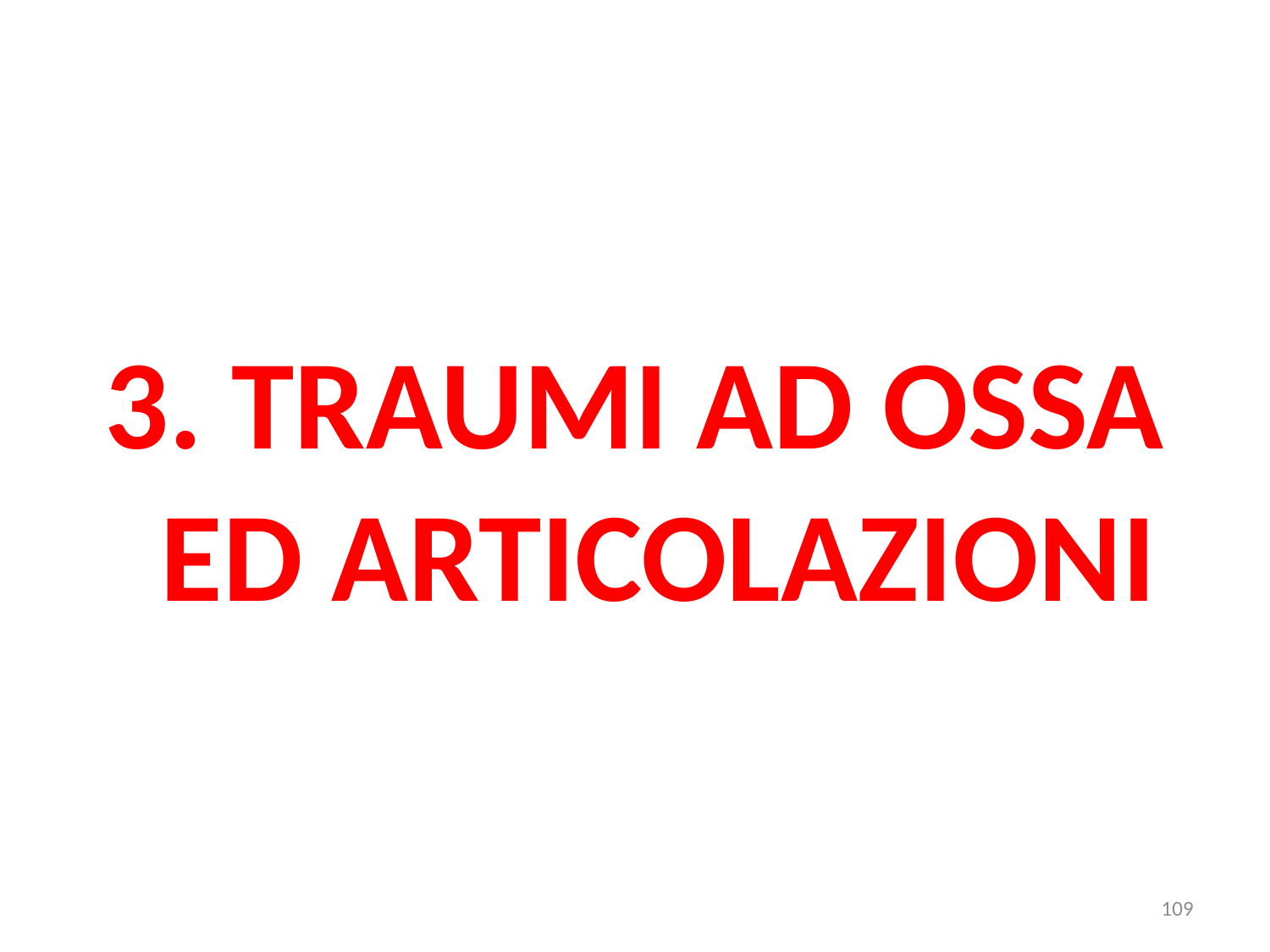

#

3. TRAUMI AD OSSA ED ARTICOLAZIONI
109